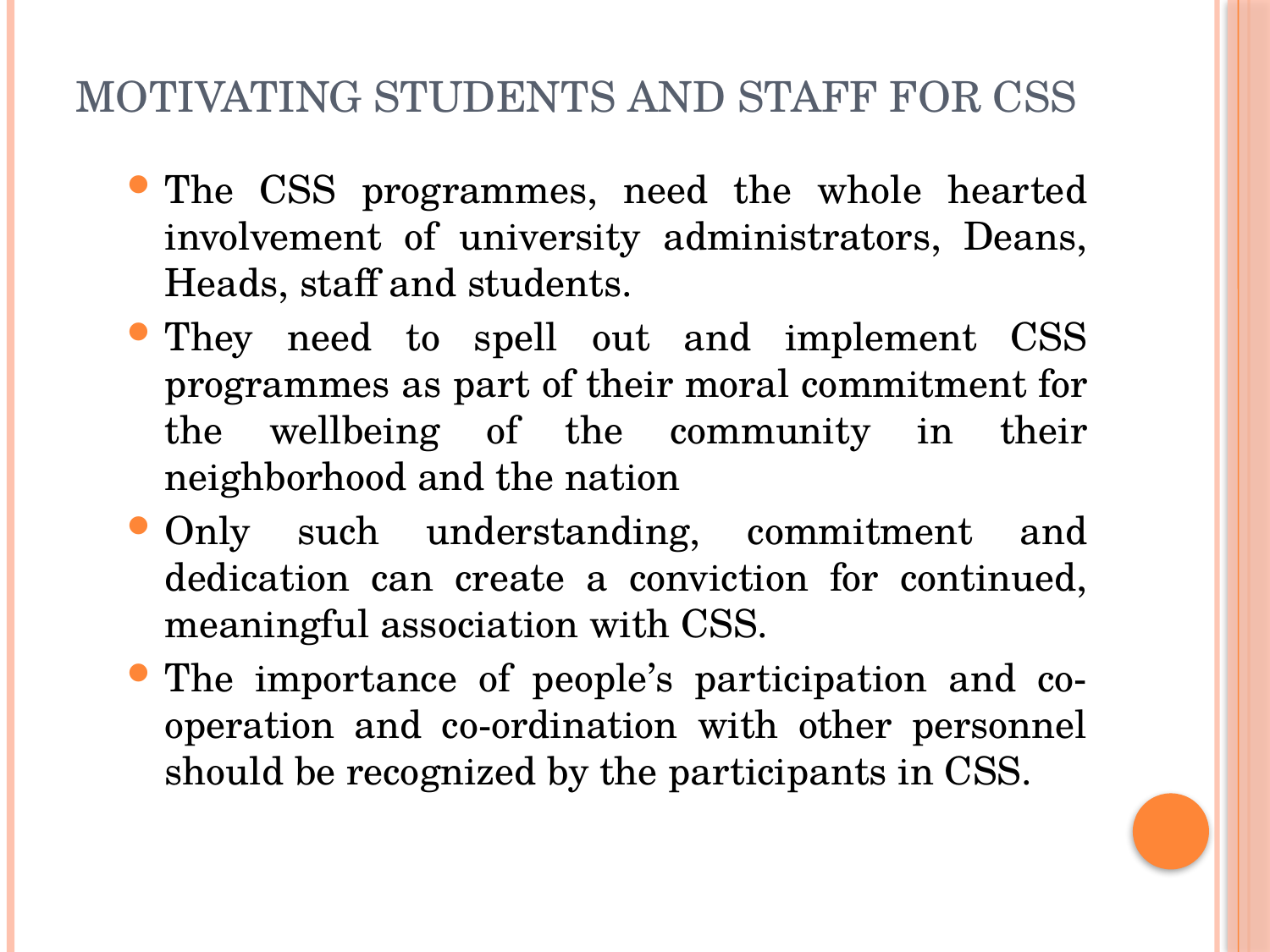

# MOTIVATING STUDENTS AND STAFF FOR CSS
The CSS programmes, need the whole hearted involvement of university administrators, Deans, Heads, staff and students.
They need to spell out and implement CSS programmes as part of their moral commitment for the wellbeing of the community in their neighborhood and the nation
Only such understanding, commitment and dedication can create a conviction for continued, meaningful association with CSS.
The importance of people’s participation and co-operation and co-ordination with other personnel should be recognized by the participants in CSS.